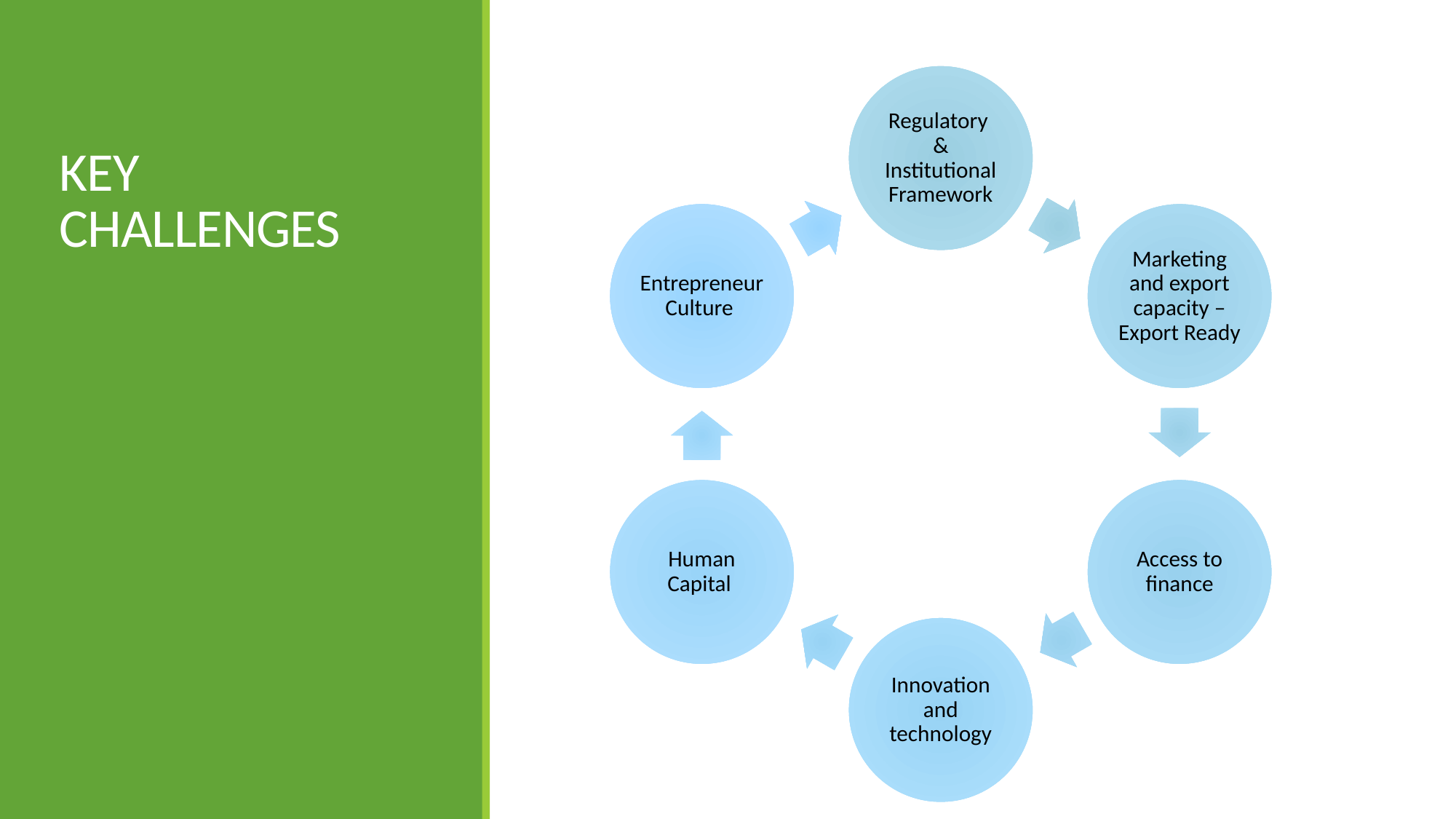

# KEY CHALLENGES
Regulatory  & Institutional Framework

Marketing and export capacity – Export Ready

Access to finance

Innovation and technology

Human Capital

Entrepreneur Culture